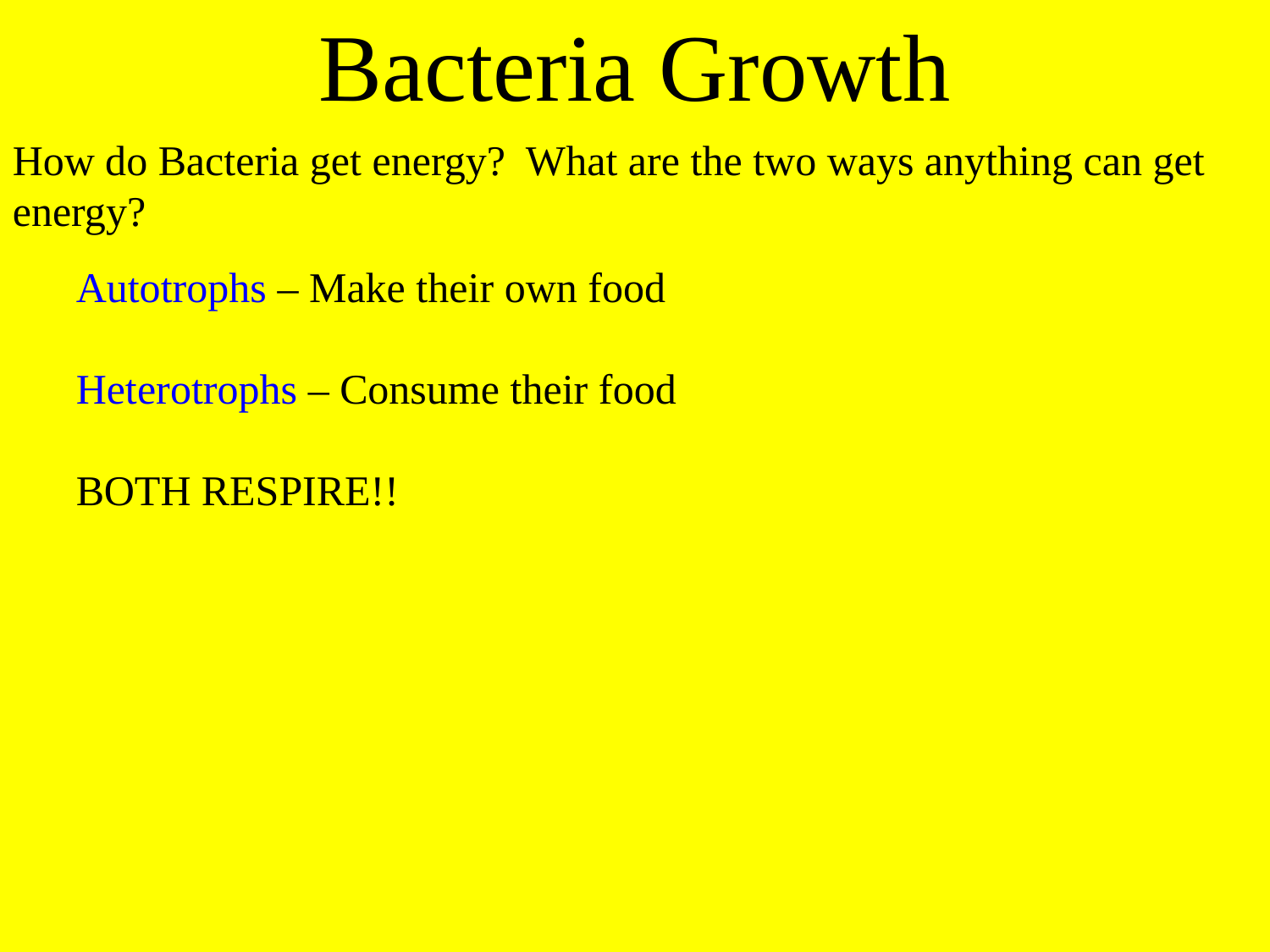

Bacteria Growth
How do Bacteria get energy?  What are the two ways anything can get energy?

Autotrophs – Make their own food

Heterotrophs – Consume their food

BOTH RESPIRE!!